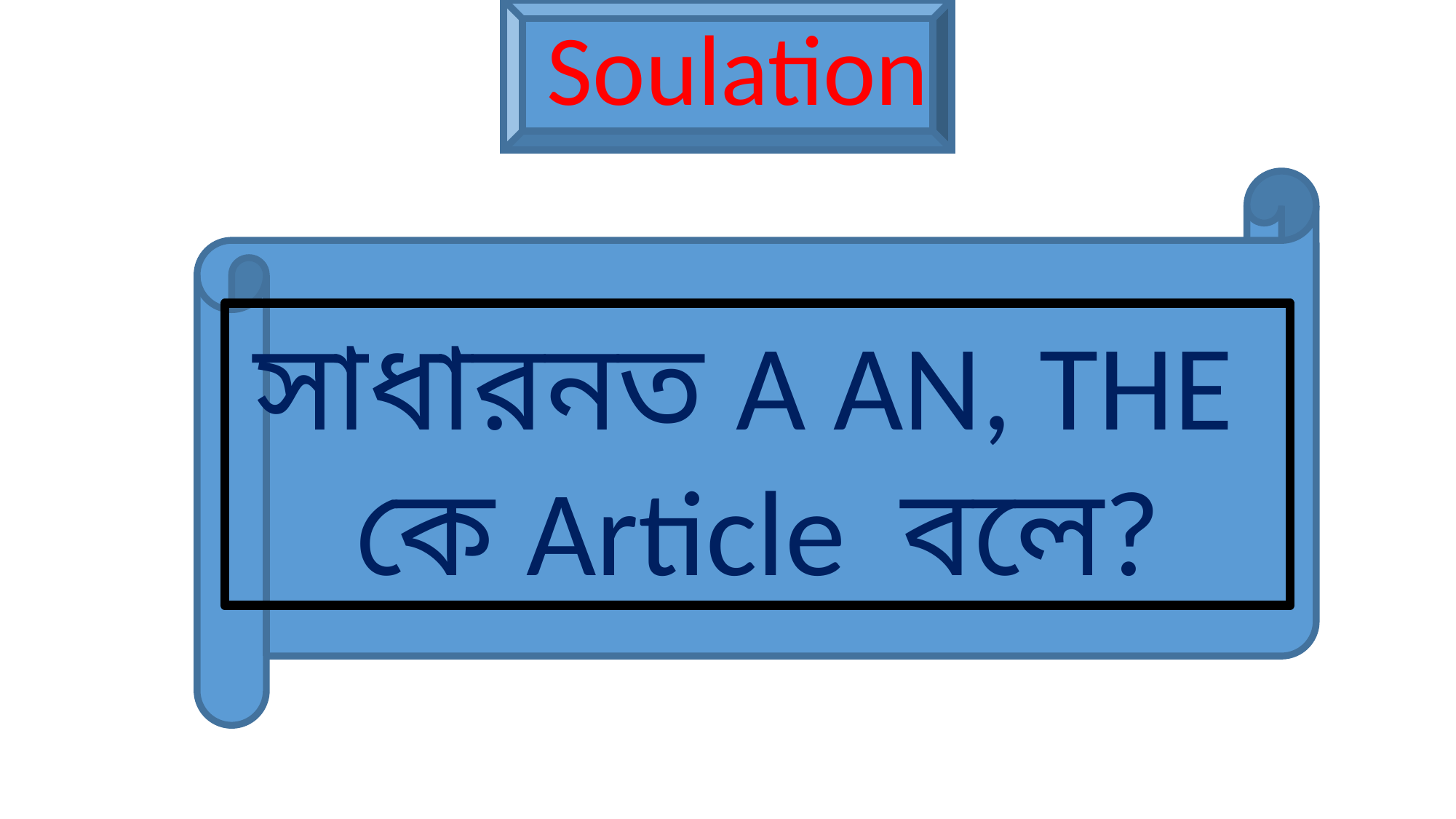

Soulation

সাধারনত A AN, THE  কে Article  বলে?